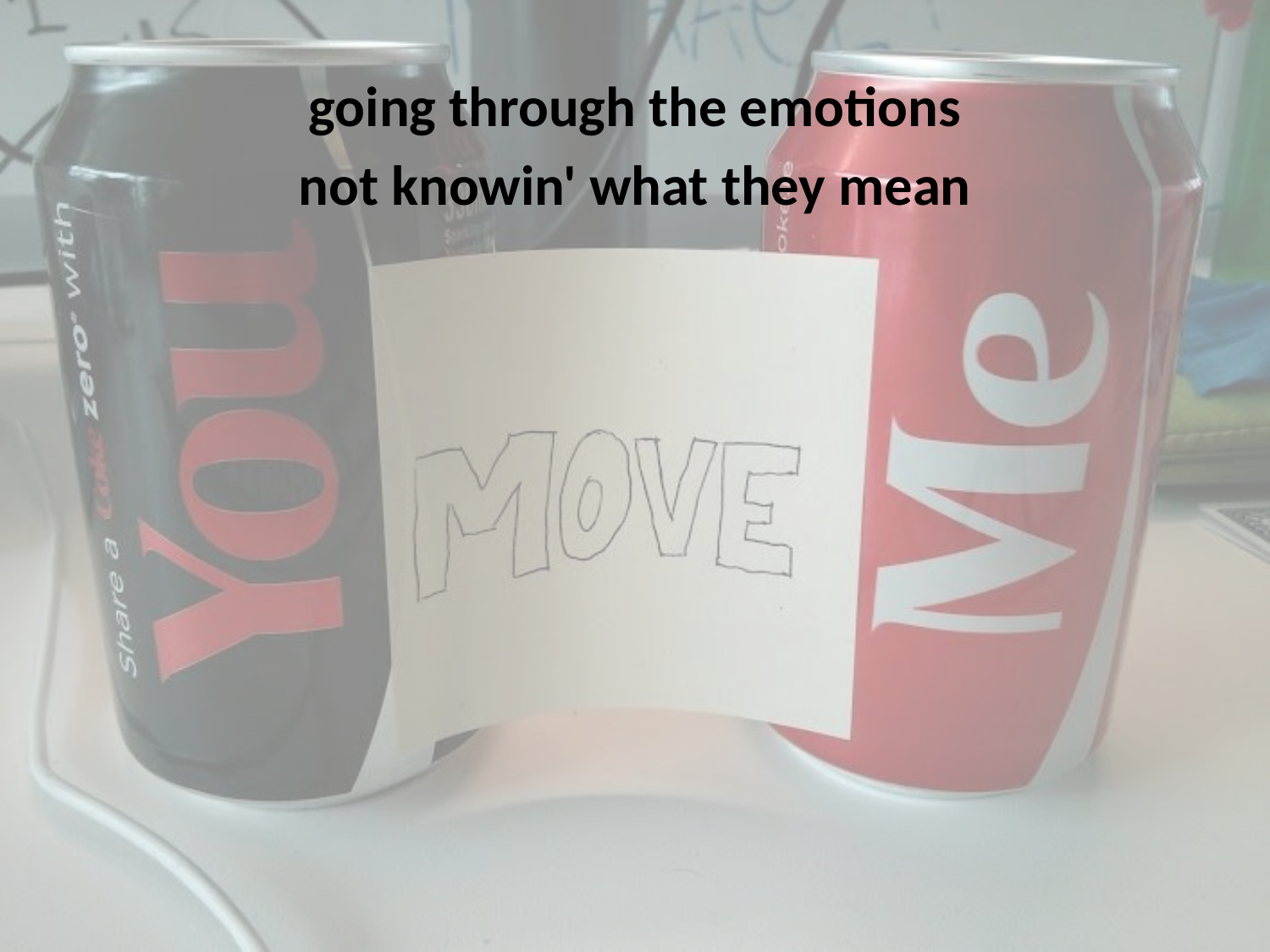

going through the emotions
not knowin' what they mean